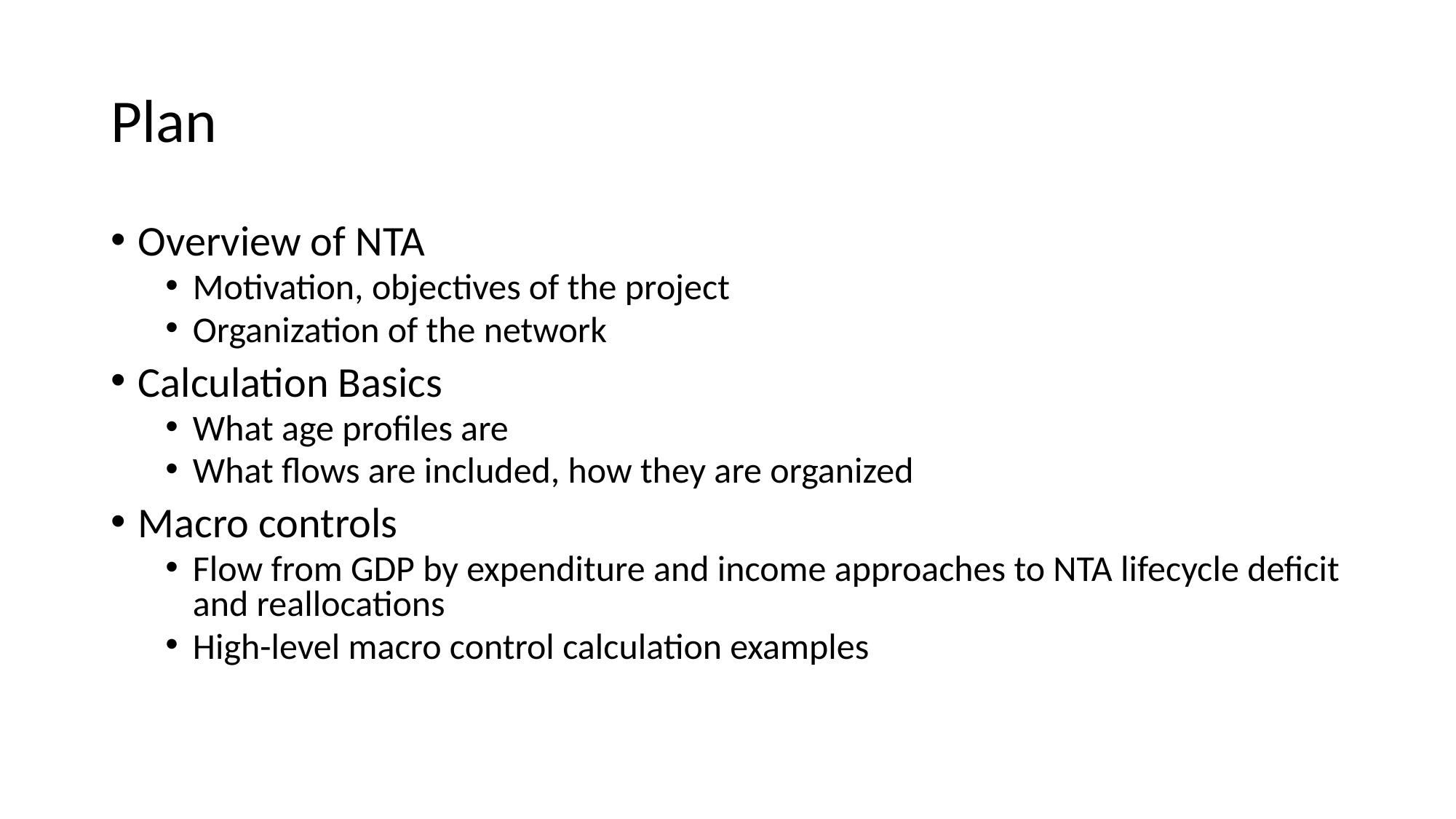

# Plan
Overview of NTA
Motivation, objectives of the project
Organization of the network
Calculation Basics
What age profiles are
What flows are included, how they are organized
Macro controls
Flow from GDP by expenditure and income approaches to NTA lifecycle deficit and reallocations
High-level macro control calculation examples